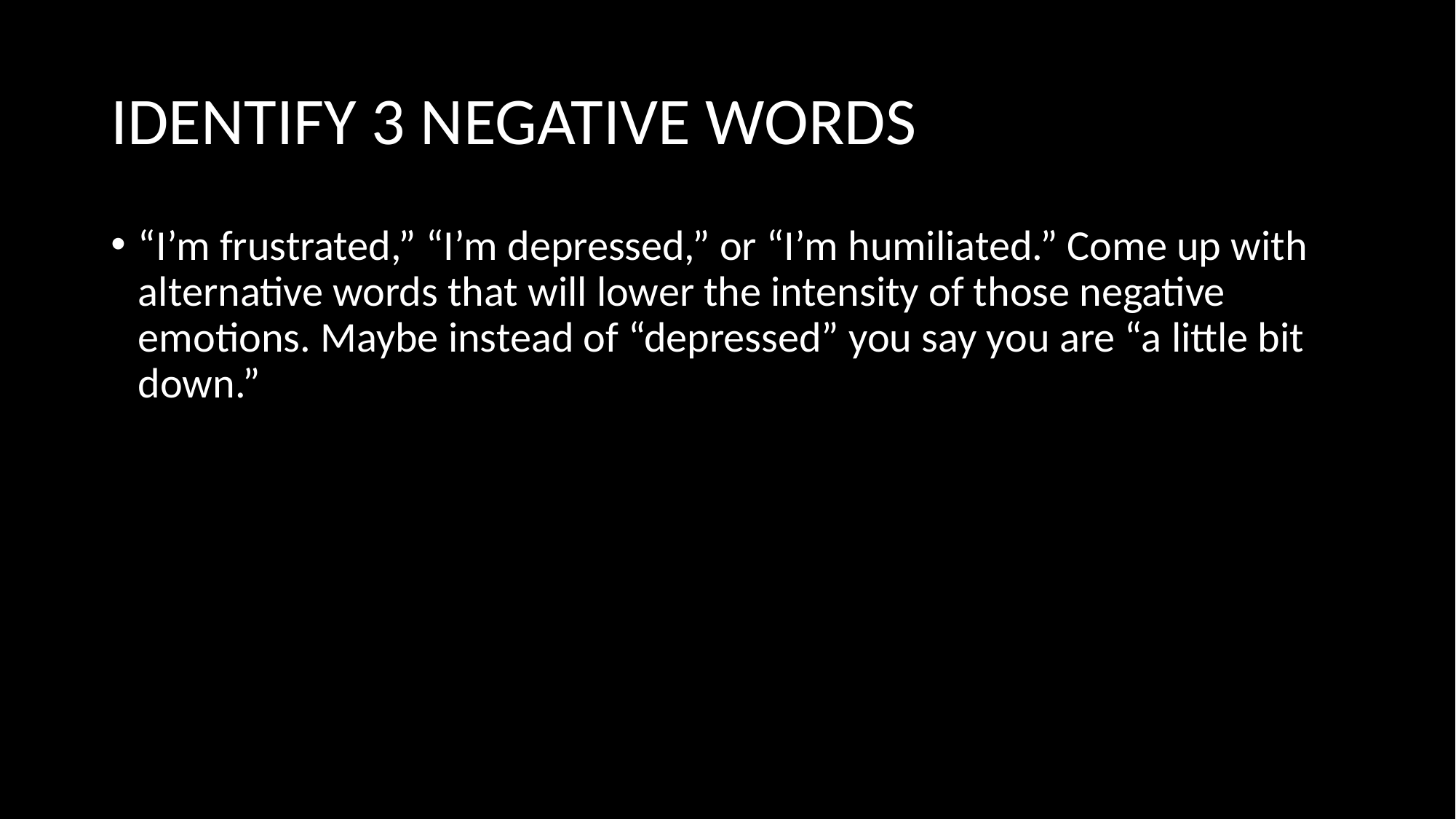

# IDENTIFY 3 NEGATIVE WORDS
“I’m frustrated,” “I’m depressed,” or “I’m humiliated.” Come up with alternative words that will lower the intensity of those negative emotions. Maybe instead of “depressed” you say you are “a little bit down.”